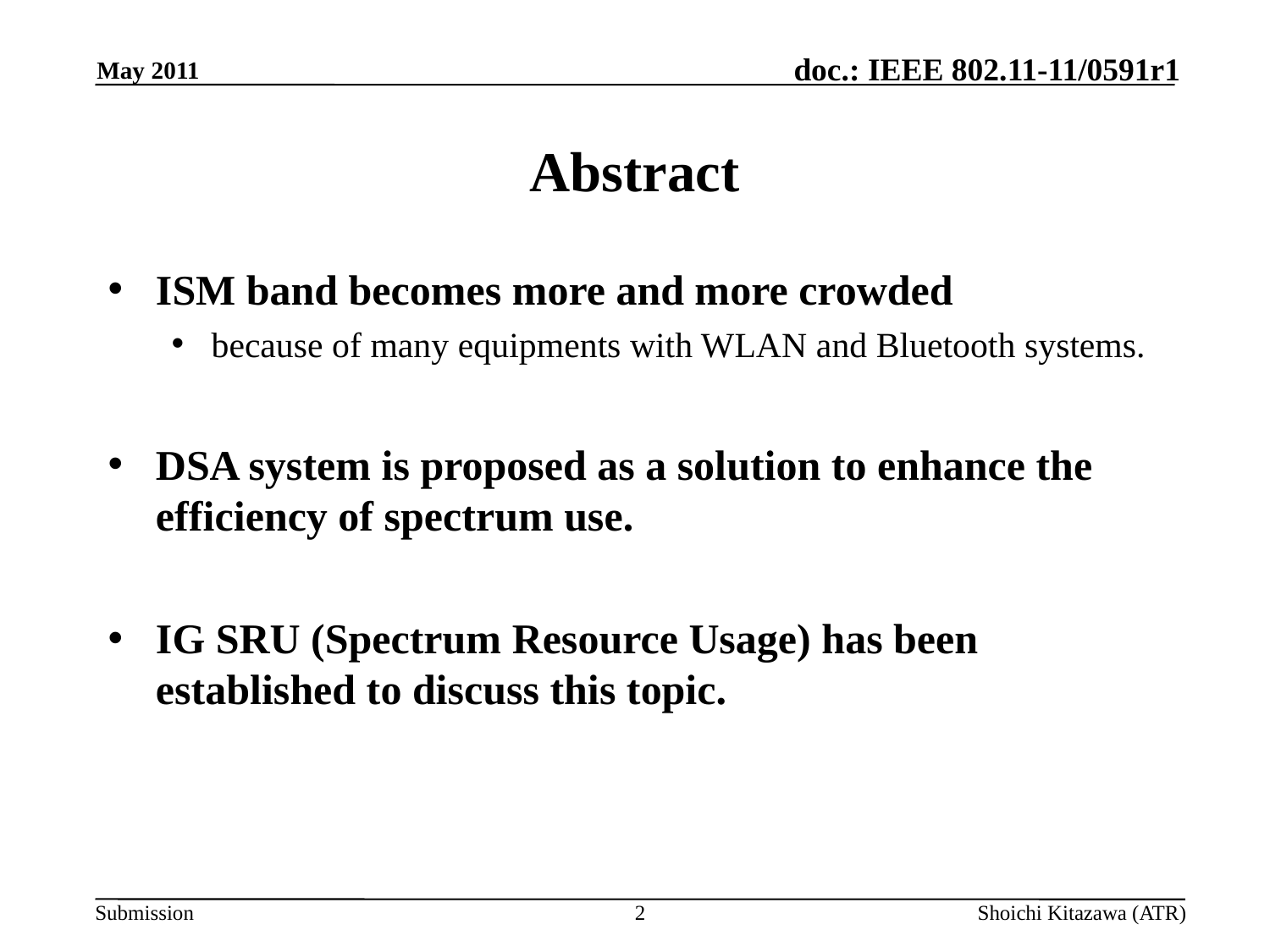

May 2011
# Abstract
ISM band becomes more and more crowded
because of many equipments with WLAN and Bluetooth systems.

DSA system is proposed as a solution to enhance the efficiency of spectrum use.

IG SRU (Spectrum Resource Usage) has been established to discuss this topic.
2
Shoichi Kitazawa (ATR)